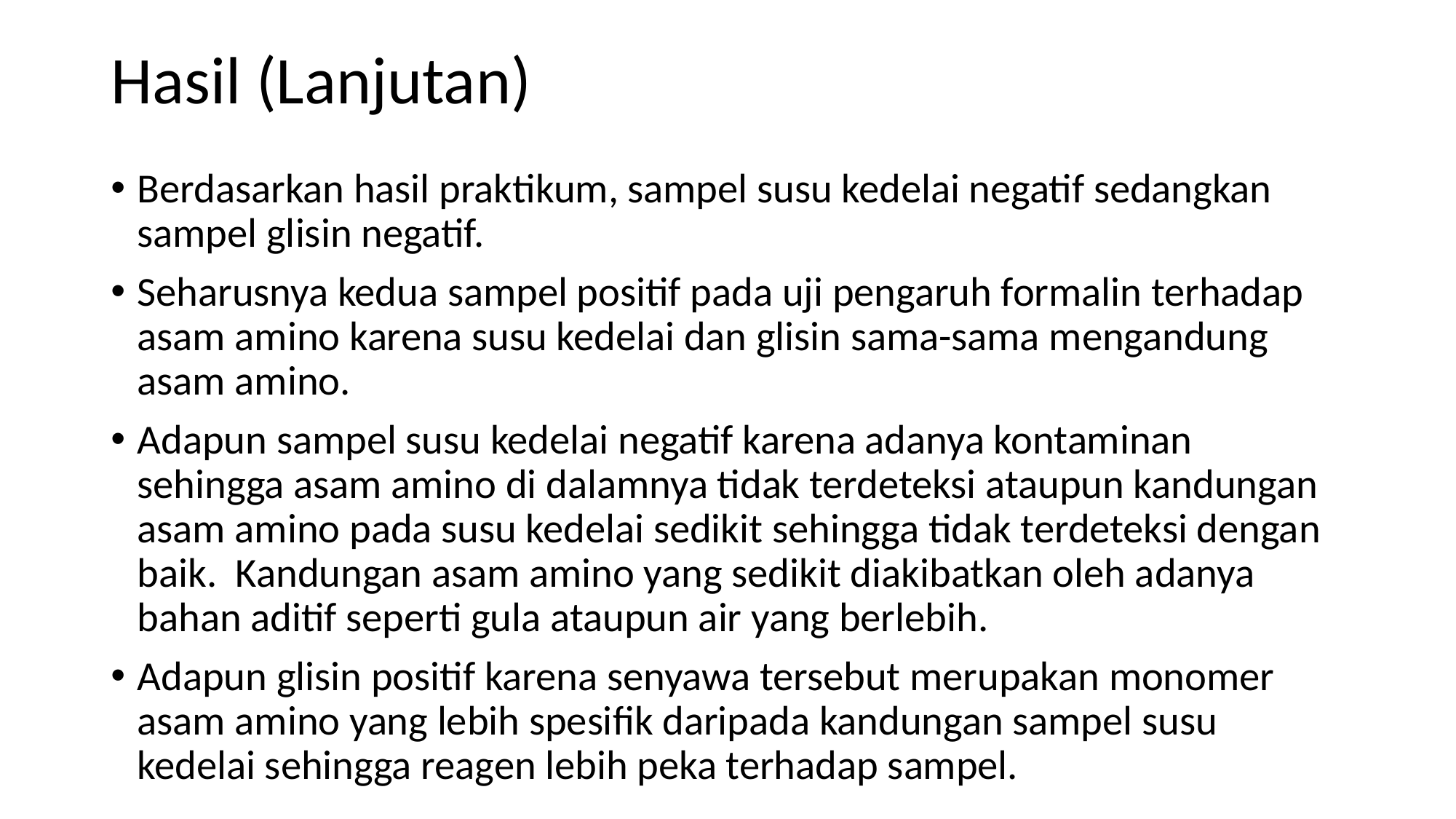

# Hasil (Lanjutan)
Berdasarkan hasil praktikum, sampel susu kedelai negatif sedangkan sampel glisin negatif.
Seharusnya kedua sampel positif pada uji pengaruh formalin terhadap asam amino karena susu kedelai dan glisin sama-sama mengandung asam amino.
Adapun sampel susu kedelai negatif karena adanya kontaminan sehingga asam amino di dalamnya tidak terdeteksi ataupun kandungan asam amino pada susu kedelai sedikit sehingga tidak terdeteksi dengan baik.  Kandungan asam amino yang sedikit diakibatkan oleh adanya bahan aditif seperti gula ataupun air yang berlebih.
Adapun glisin positif karena senyawa tersebut merupakan monomer asam amino yang lebih spesifik daripada kandungan sampel susu kedelai sehingga reagen lebih peka terhadap sampel.